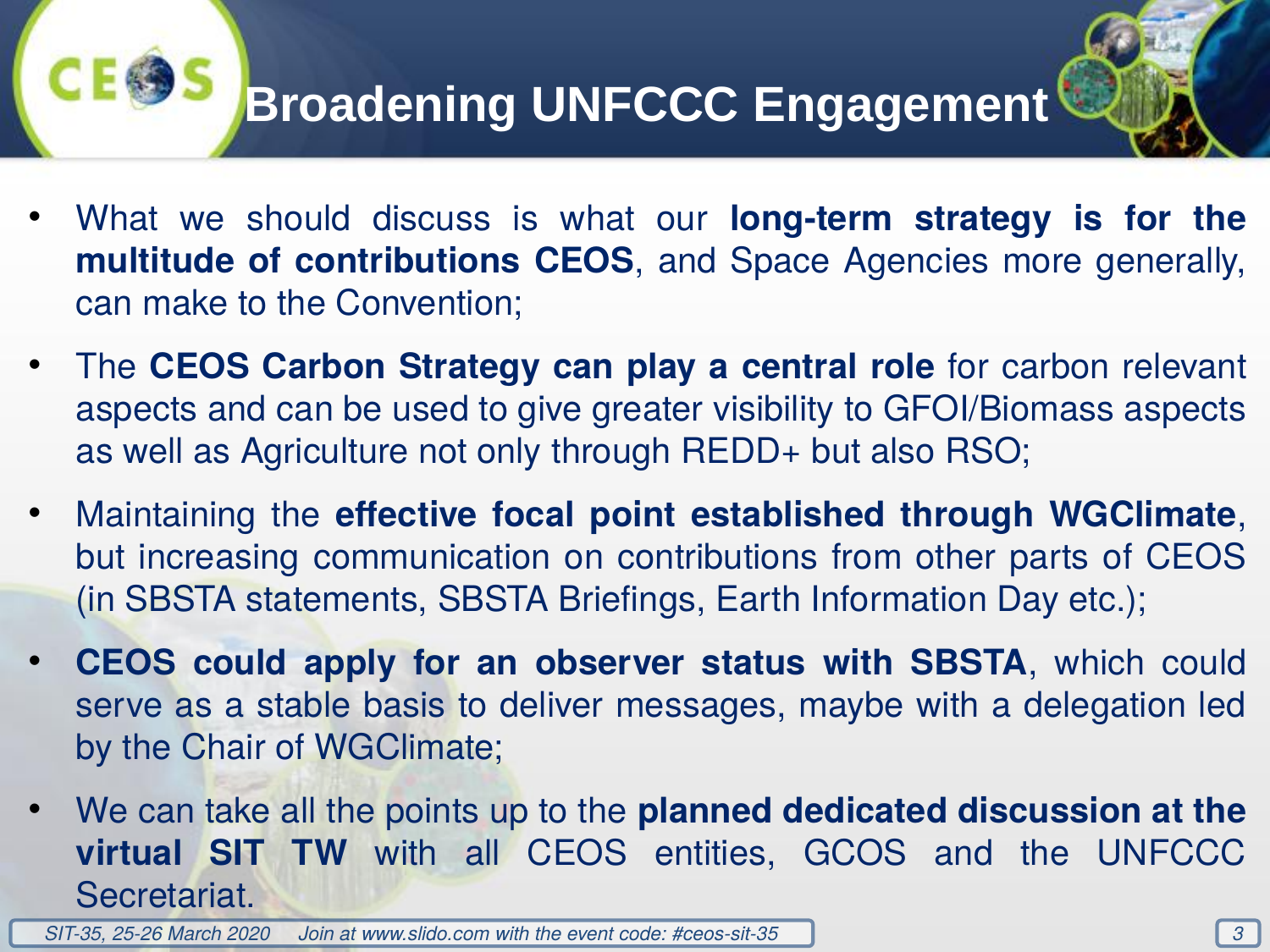

Broadening UNFCCC Engagement
What we should discuss is what our long-term strategy is for the multitude of contributions CEOS, and Space Agencies more generally, can make to the Convention;
The CEOS Carbon Strategy can play a central role for carbon relevant aspects and can be used to give greater visibility to GFOI/Biomass aspects as well as Agriculture not only through REDD+ but also RSO;
Maintaining the effective focal point established through WGClimate, but increasing communication on contributions from other parts of CEOS (in SBSTA statements, SBSTA Briefings, Earth Information Day etc.);
CEOS could apply for an observer status with SBSTA, which could serve as a stable basis to deliver messages, maybe with a delegation led by the Chair of WGClimate;
We can take all the points up to the planned dedicated discussion at the virtual SIT TW with all CEOS entities, GCOS and the UNFCCC Secretariat.

3